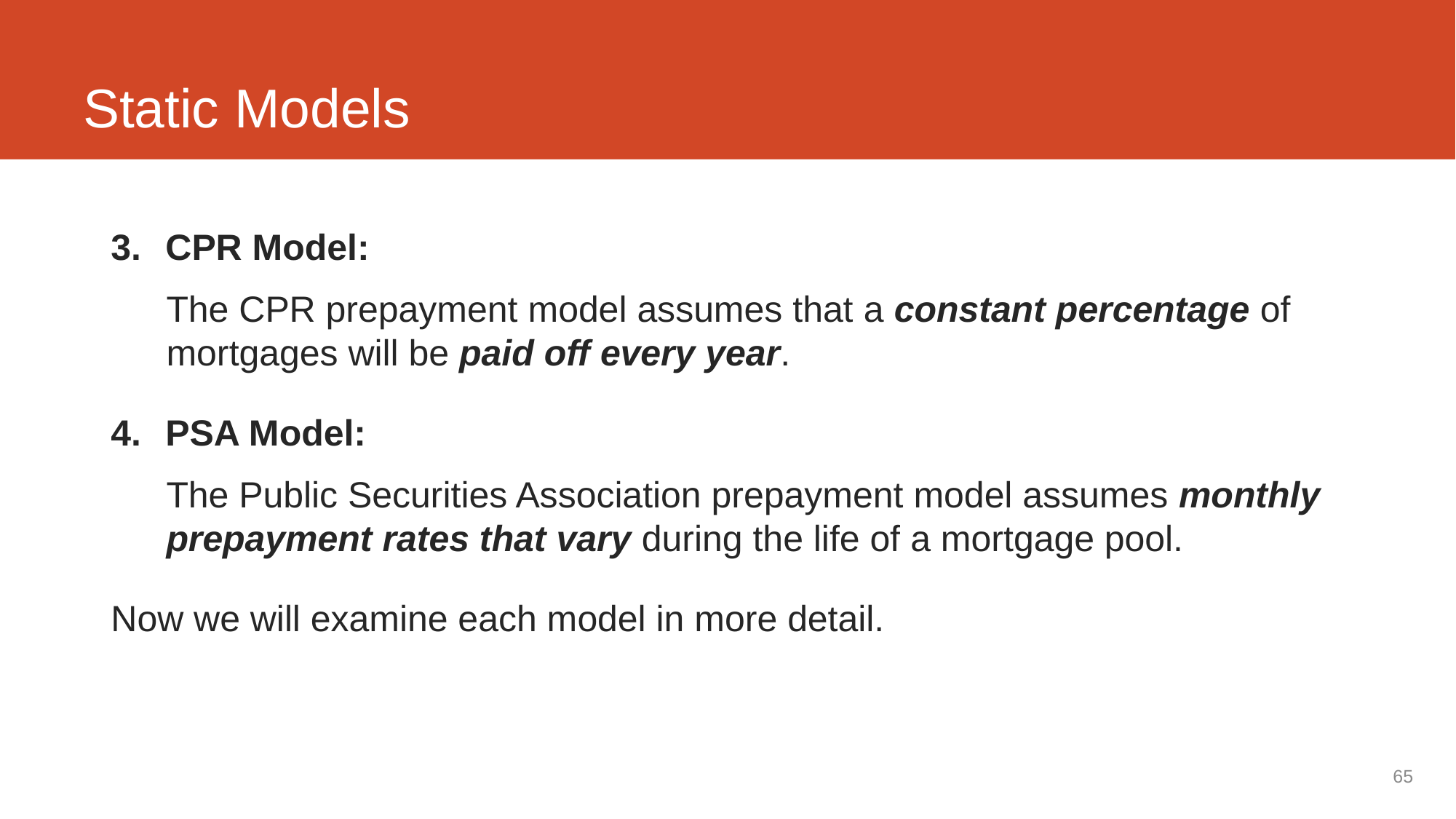

# Static Models
CPR Model:
The CPR prepayment model assumes that a constant percentage of mortgages will be paid off every year.
PSA Model:
The Public Securities Association prepayment model assumes monthly prepayment rates that vary during the life of a mortgage pool.
Now we will examine each model in more detail.
65